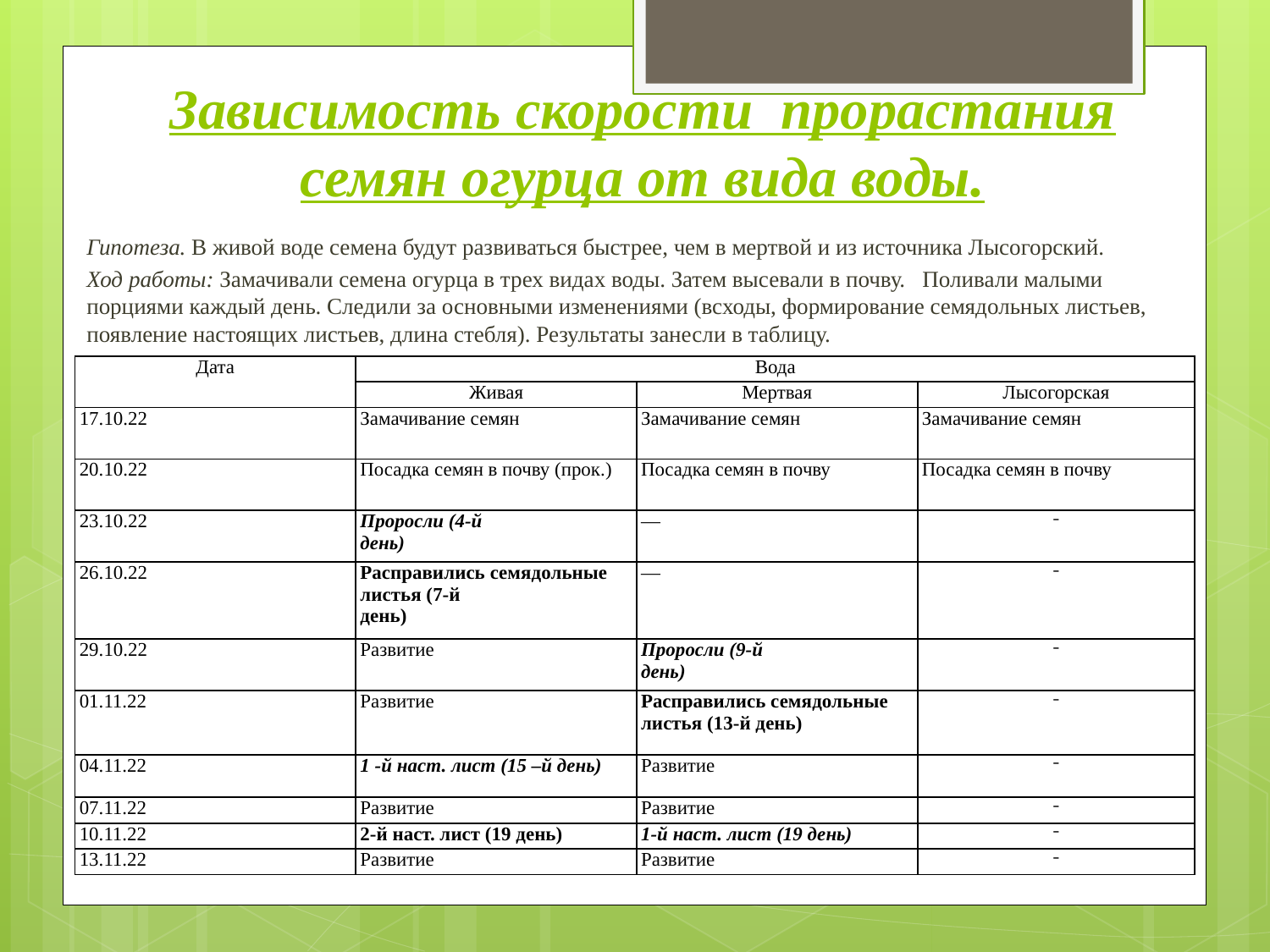

# Зависимость скорости  прорастания семян огурца от вида воды.
Гипотеза. В живой воде семена будут развиваться быстрее, чем в мертвой и из источника Лысогорский.
Ход работы: Замачивали семена огурца в трех видах воды. Затем высевали в почву.   Поливали малыми порциями каждый день. Следили за основными изменениями (всходы, формирование семядольных листьев, появление настоящих листьев, длина стебля). Результаты занесли в таблицу.

| Дата | Вода |  |  |
| --- | --- | --- | --- |
|  | Живая | Мертвая | Лысогорская |
| 17.10.22 | Замачивание семян | Замачивание семян | Замачивание семян |
| 20.10.22 | Посадка семян в почву (прок.) | Посадка семян в почву | Посадка семян в почву |
| 23.10.22 | Проросли (4-й день) | — | - |
| 26.10.22 | Расправились семядольные листья (7-й день) | — | - |
| 29.10.22 | Развитие | Проросли (9-й день) | - |
| 01.11.22 | Развитие | Расправились семядольные листья (13-й день) | - |
| 04.11.22 | 1 -й наст. лист (15 –й день) | Развитие | - |
| 07.11.22 | Развитие | Развитие | - |
| 10.11.22 | 2-й наст. лист (19 день) | 1-й наст. лист (19 день) | - |
| 13.11.22 | Развитие | Развитие | - |